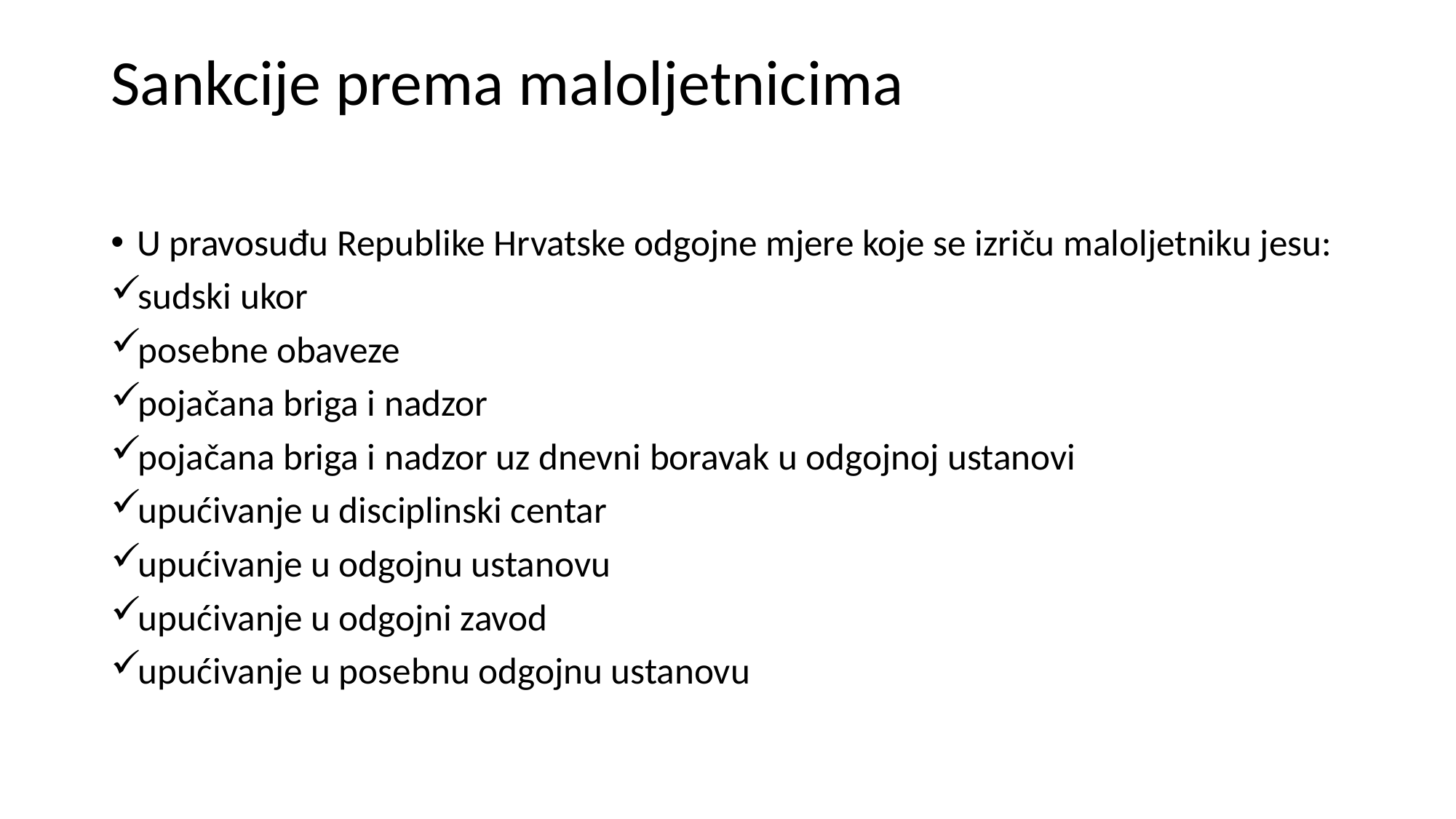

# Sankcije prema maloljetnicima
U pravosuđu Republike Hrvatske odgojne mjere koje se izriču maloljetniku jesu:
sudski ukor
posebne obaveze
pojačana briga i nadzor
pojačana briga i nadzor uz dnevni boravak u odgojnoj ustanovi
upućivanje u disciplinski centar
upućivanje u odgojnu ustanovu
upućivanje u odgojni zavod
upućivanje u posebnu odgojnu ustanovu